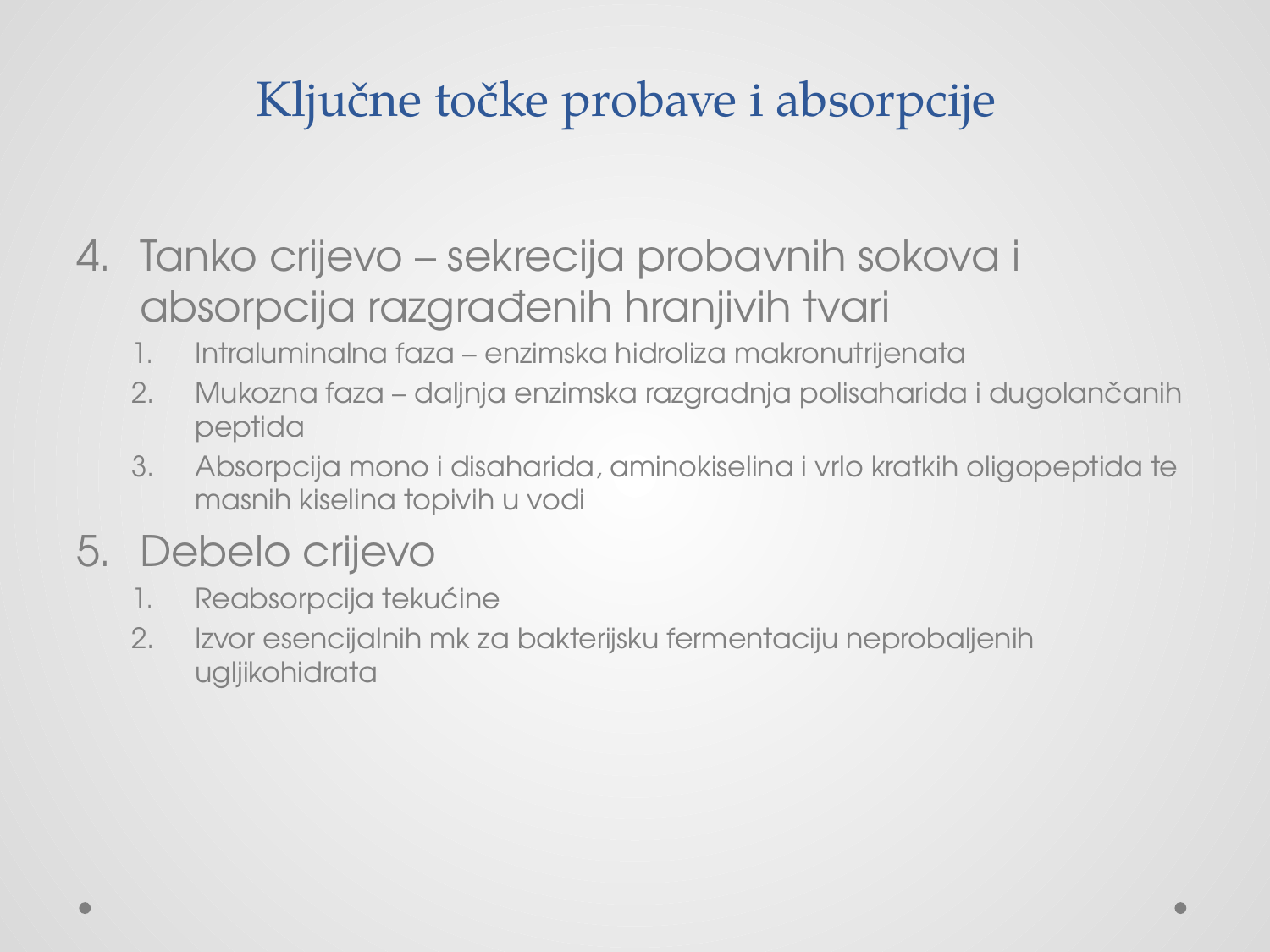

# Ključne točke probave i absorpcije
Tanko crijevo – sekrecija probavnih sokova i absorpcija razgrađenih hranjivih tvari
Intraluminalna faza – enzimska hidroliza makronutrijenata
Mukozna faza – daljnja enzimska razgradnja polisaharida i dugolančanih peptida
Absorpcija mono i disaharida, aminokiselina i vrlo kratkih oligopeptida te masnih kiselina topivih u vodi
Debelo crijevo
Reabsorpcija tekućine
Izvor esencijalnih mk za bakterijsku fermentaciju neprobaljenih ugljikohidrata